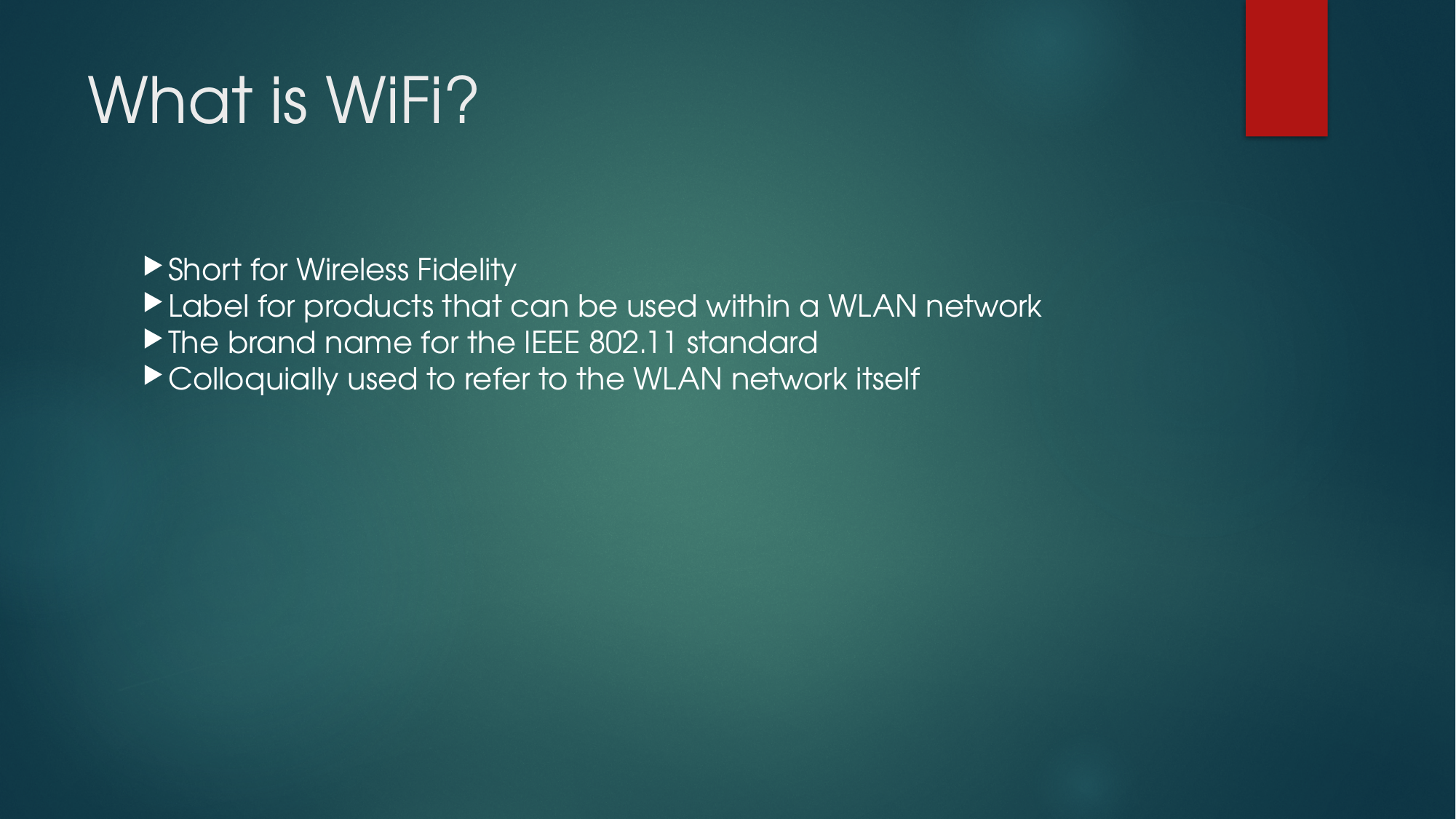

What is WiFi?
Short for Wireless Fidelity
Label for products that can be used within a WLAN network
The brand name for the IEEE 802.11 standard
Colloquially used to refer to the WLAN network itself